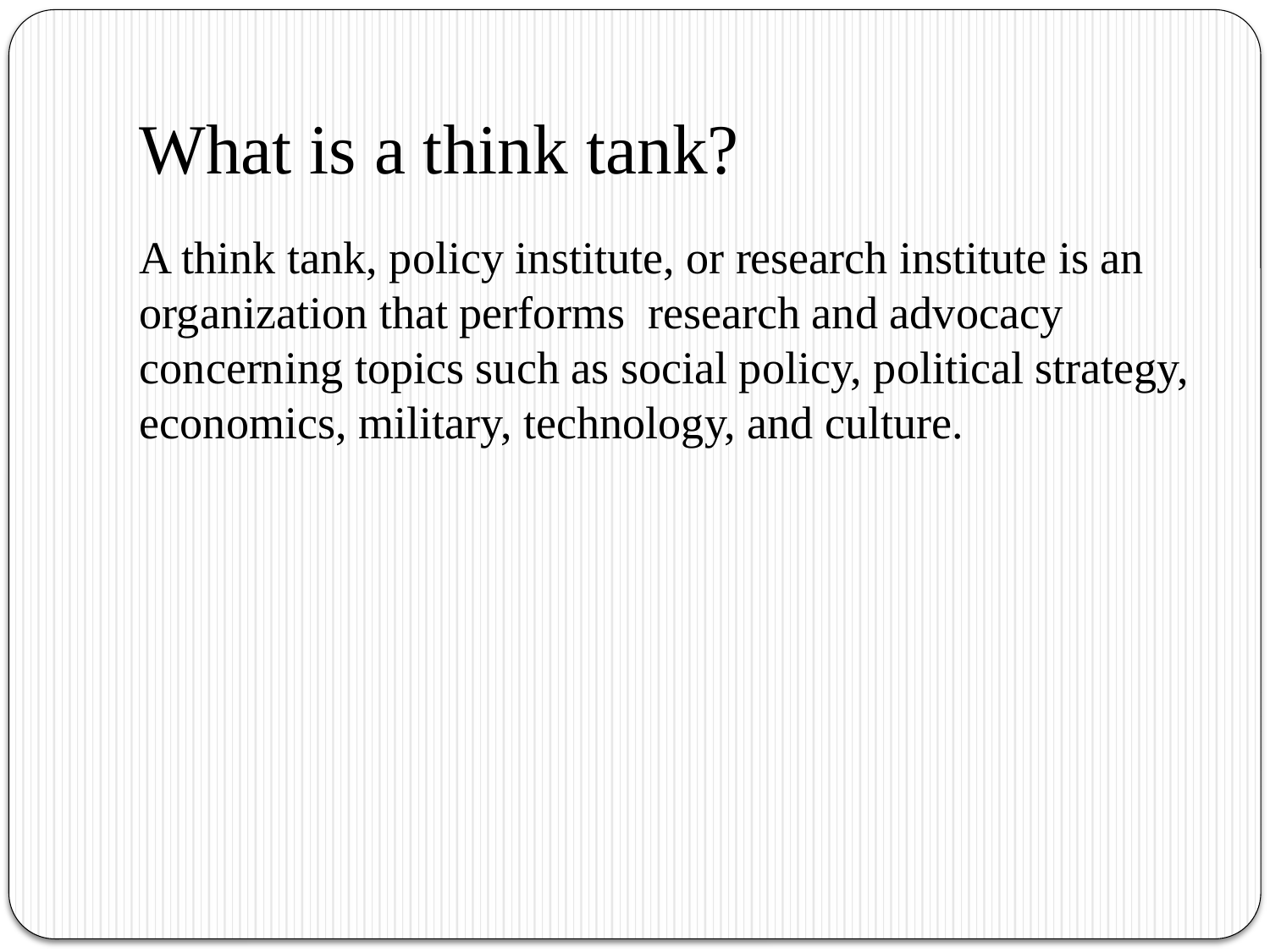

# What is a think tank?
A think tank, policy institute, or research institute is an organization that performs  research and advocacy concerning topics such as social policy, political strategy, economics, military, technology, and culture.